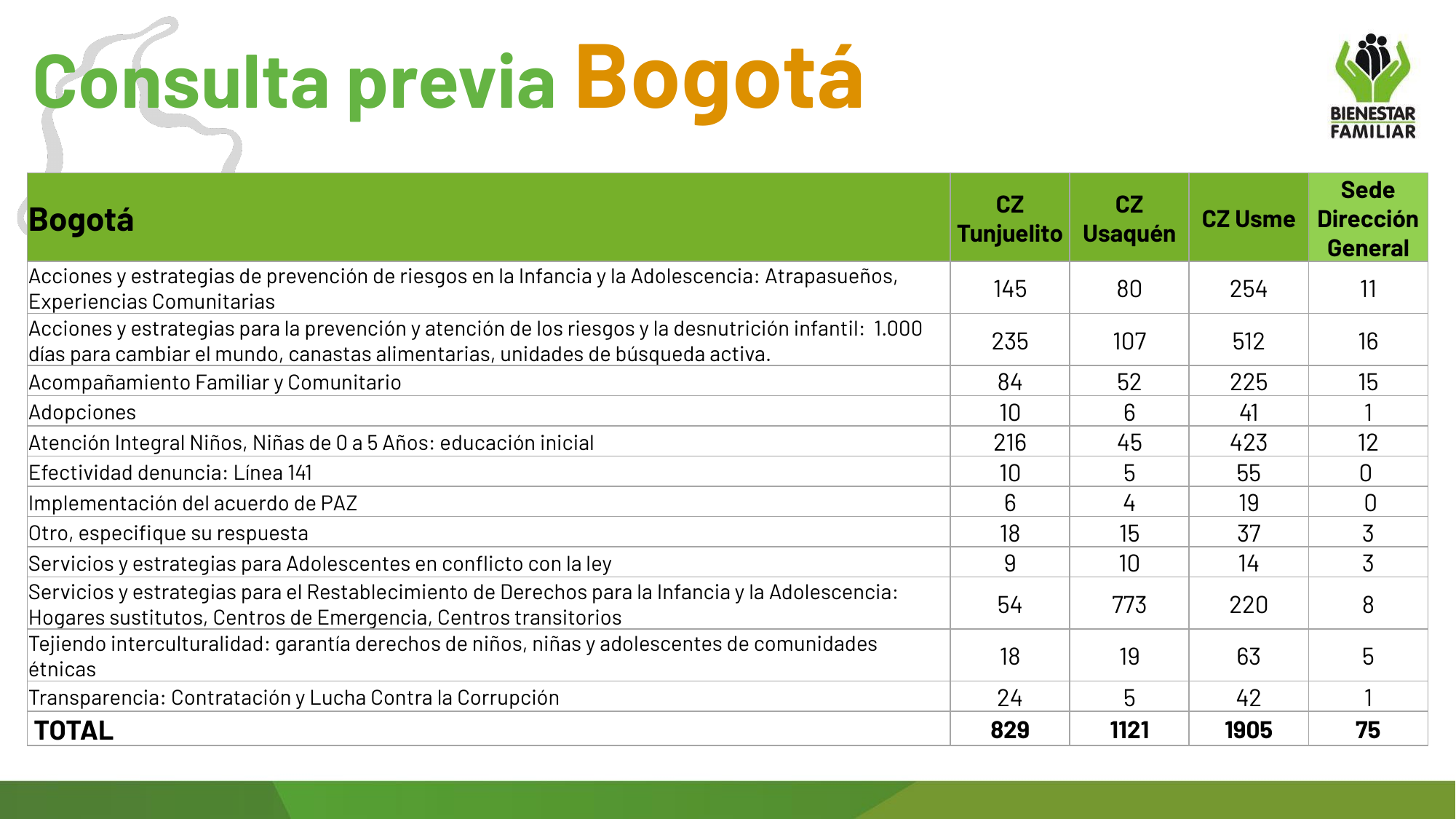

Consulta previa Bogotá

| Bogotá | CZ Tunjuelito | CZ Usaquén | CZ Usme | Sede Dirección General |
| --- | --- | --- | --- | --- |
| Acciones y estrategias de prevención de riesgos en la Infancia y la Adolescencia: Atrapasueños, Experiencias Comunitarias | 145 | 80 | 254 | 11 |
| Acciones y estrategias para la prevención y atención de los riesgos y la desnutrición infantil: 1.000 días para cambiar el mundo, canastas alimentarias, unidades de búsqueda activa. | 235 | 107 | 512 | 16 |
| Acompañamiento Familiar y Comunitario | 84 | 52 | 225 | 15 |
| Adopciones | 10 | 6 | 41 | 1 |
| Atención Integral Niños, Niñas de 0 a 5 Años: educación inicial | 216 | 45 | 423 | 12 |
| Efectividad denuncia: Línea 141 | 10 | 5 | 55 | 0 |
| Implementación del acuerdo de PAZ | 6 | 4 | 19 | 0 |
| Otro, especifique su respuesta | 18 | 15 | 37 | 3 |
| Servicios y estrategias para Adolescentes en conflicto con la ley | 9 | 10 | 14 | 3 |
| Servicios y estrategias para el Restablecimiento de Derechos para la Infancia y la Adolescencia: Hogares sustitutos, Centros de Emergencia, Centros transitorios | 54 | 773 | 220 | 8 |
| Tejiendo interculturalidad: garantía derechos de niños, niñas y adolescentes de comunidades étnicas | 18 | 19 | 63 | 5 |
| Transparencia: Contratación y Lucha Contra la Corrupción | 24 | 5 | 42 | 1 |
| TOTAL | 829 | 1121 | 1905 | 75 |